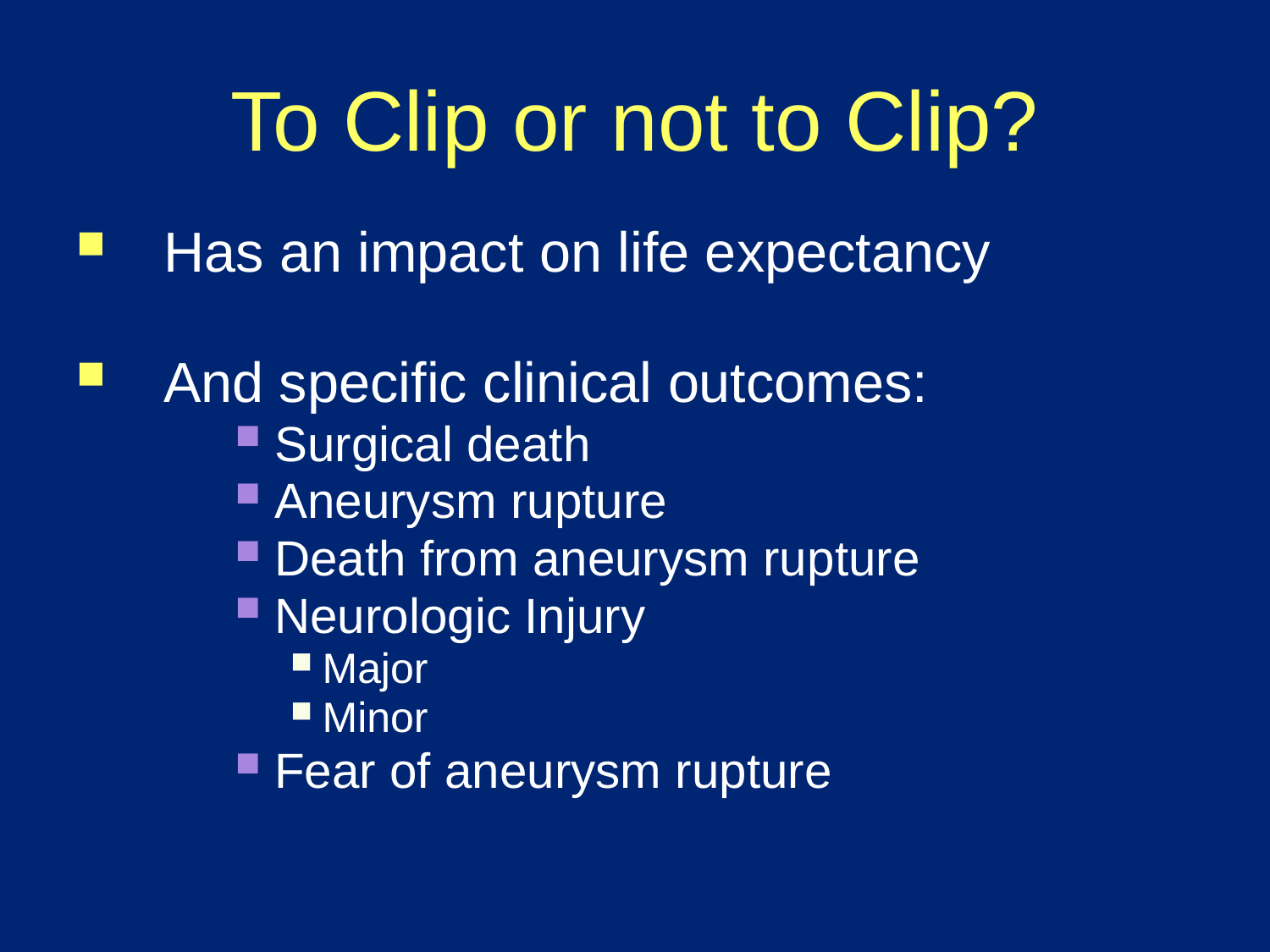

# To Clip or not to Clip?
Has an impact on life expectancy

And specific clinical outcomes:
Surgical death
Aneurysm rupture
Death from aneurysm rupture
Neurologic Injury
Major
Minor
Fear of aneurysm rupture